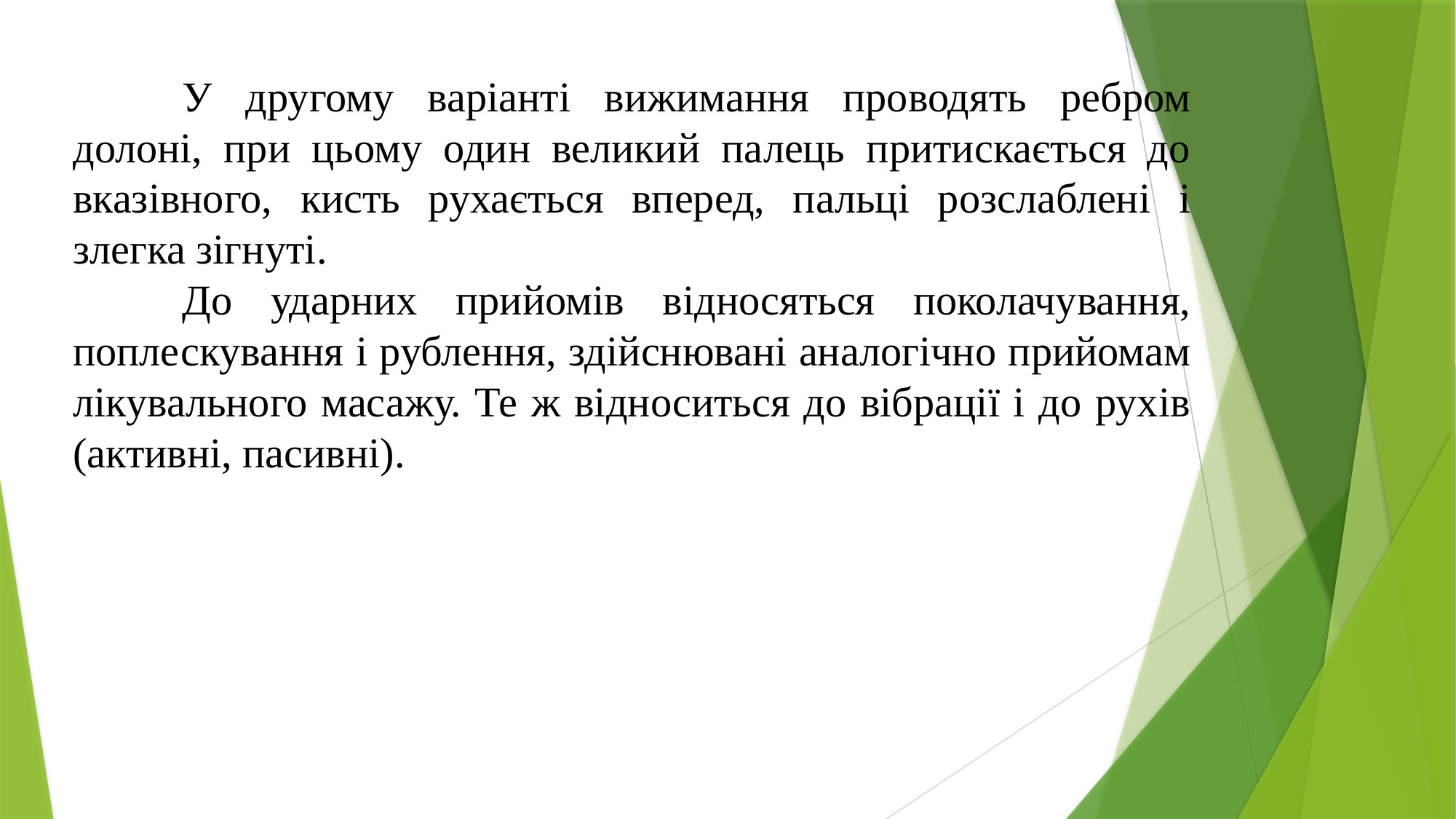

У другому варіанті вижимання проводять ребром долоні, при цьому один великий палець притискається до вказівного, кисть рухається вперед, пальці розслаблені і злегка зігнуті.
	До ударних прийомів відносяться поколачування, поплескування і рублення, здійснювані аналогічно прийомам лікувального масажу. Те ж відноситься до вібрації і до рухів (активні, пасивні).